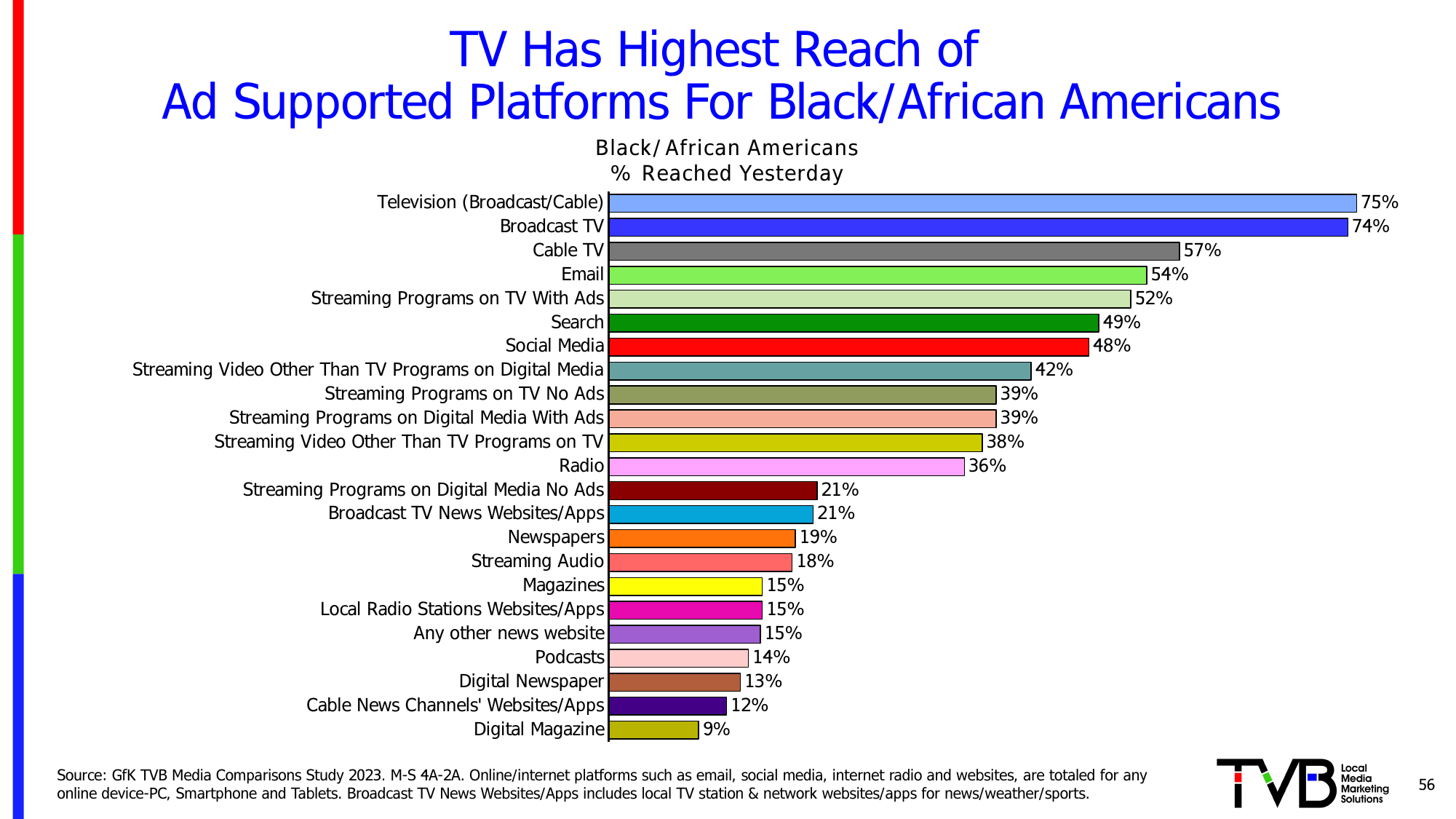

# TV Has Highest Reach of Ad Supported Platforms For Black/African Americans
Black/African Americans
% Reached Yesterday

### Chart

| Category | Column2 |
|---|---|
| Television (Broadcast/Cable) | 0.751 |
| Broadcast TV | 0.742 |
| Cable TV | 0.573 |
| Email | 0.54 |
| Streaming Programs on TV With Ads | 0.524 |
| Search | 0.492 |
| Social Media | 0.482 |
| Streaming Video Other Than TV Programs on Digital Media | 0.424 |
| Streaming Programs on TV No Ads | 0.389 |
| Streaming Programs on Digital Media With Ads | 0.389 |
| Streaming Video Other Than TV Programs on TV | 0.375 |
| Radio | 0.357 |
| Streaming Programs on Digital Media No Ads | 0.209 |
| Broadcast TV News Websites/Apps | 0.205 |
| Newspapers | 0.187 |
| Streaming Audio | 0.184 |
| Magazines | 0.154 |
| Local Radio Stations Websites/Apps | 0.154 |
| Any other news website | 0.152 |
| Podcasts | 0.14 |
| Digital Newspaper | 0.132 |
| Cable News Channels' Websites/Apps | 0.118 |
| Digital Magazine | 0.09 |
Source: GfK TVB Media Comparisons Study 2023. M-S 4A-2A. Online/internet platforms such as email, social media, internet radio and websites, are totaled for any online device-PC, Smartphone and Tablets. Broadcast TV News Websites/Apps includes local TV station & network websites/apps for news/weather/sports.
56